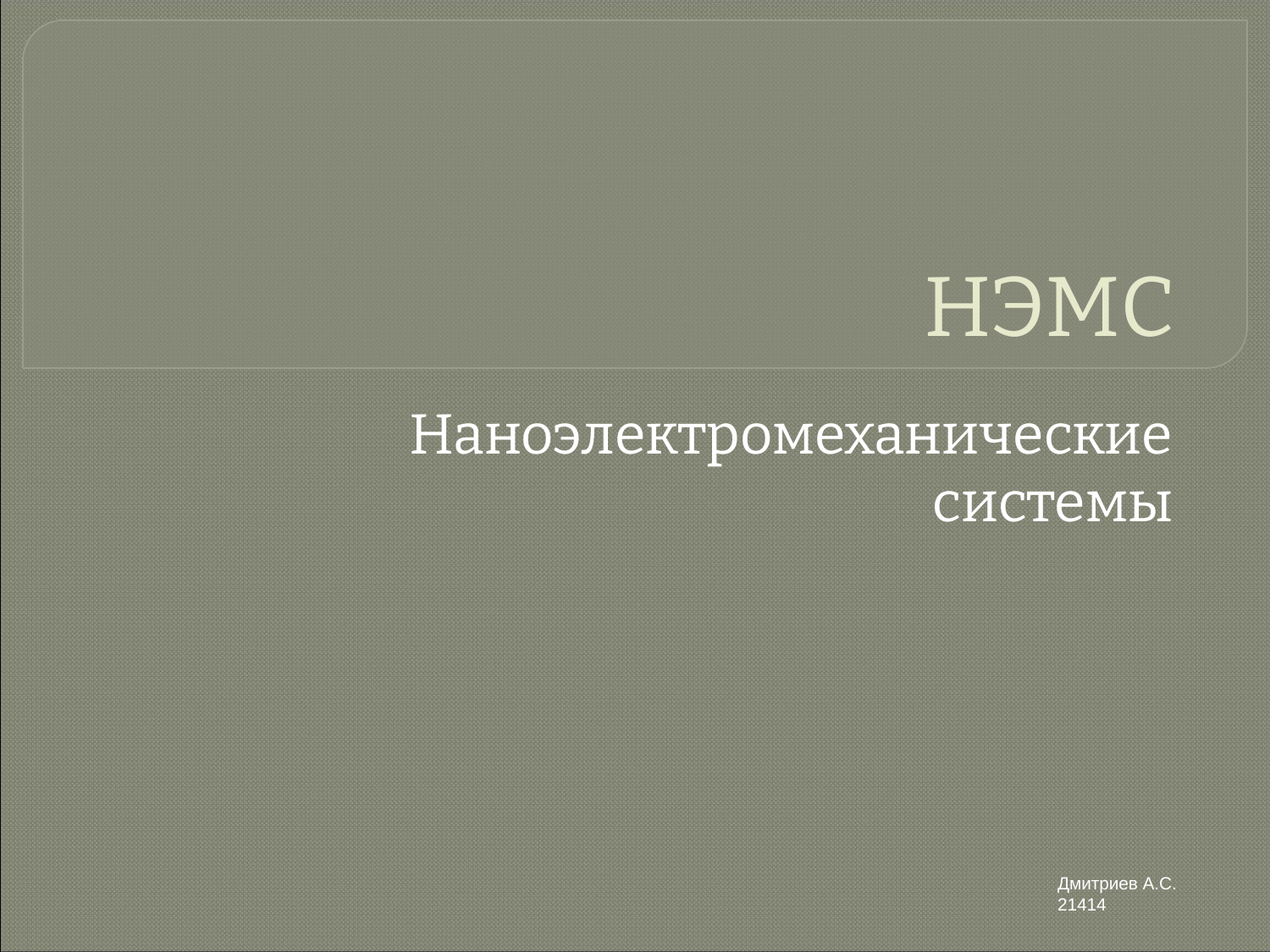

# НЭМС
Наноэлектромеханические системы
Дмитриев А.С.
21414